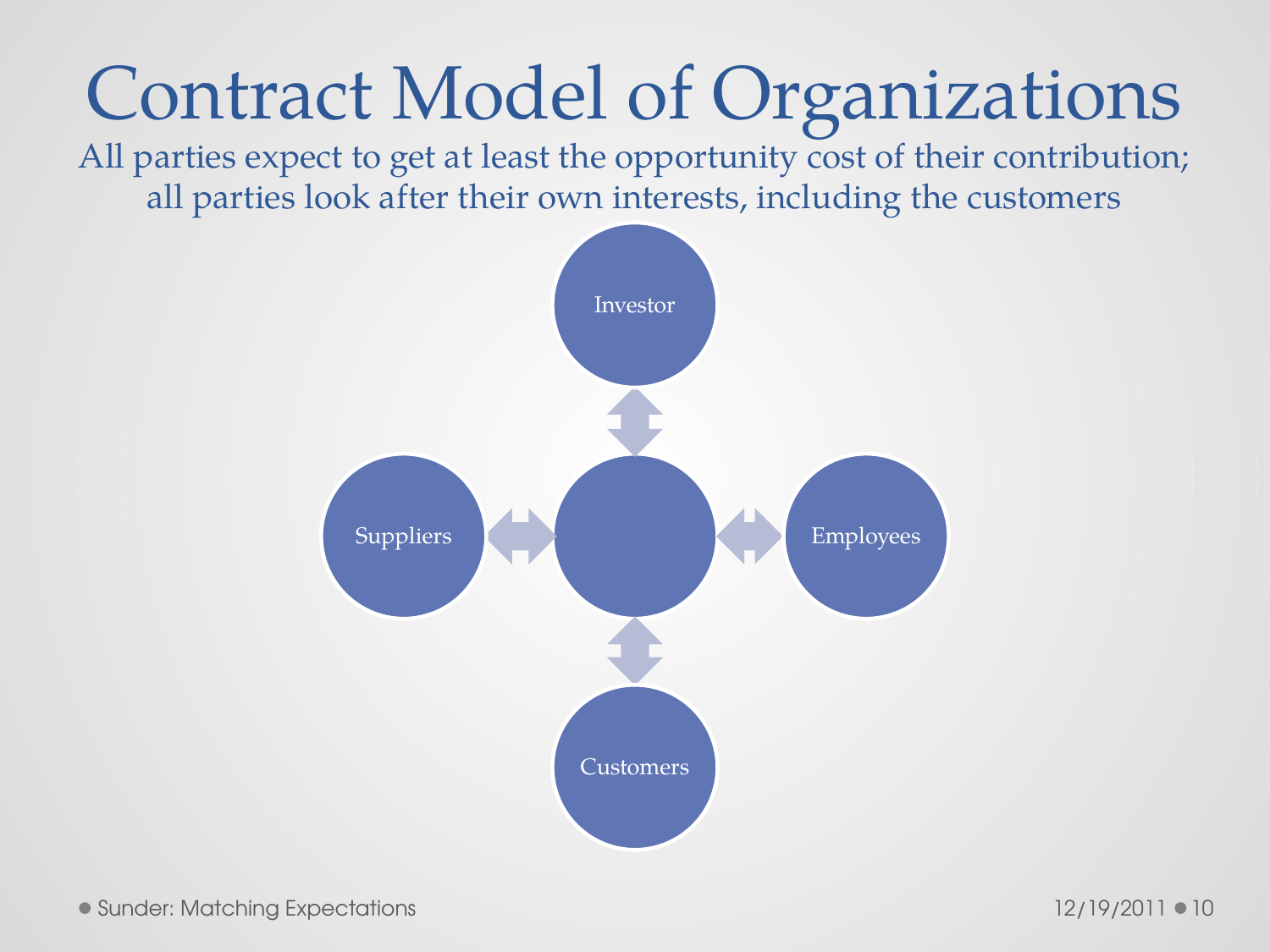

# Contract Model of Organizations All parties expect to get at least the opportunity cost of their contribution; all parties look after their own interests, including the customers

Investor

Employees

Customers

Suppliers
Sunder: Matching Expectations
12/19/2011
10